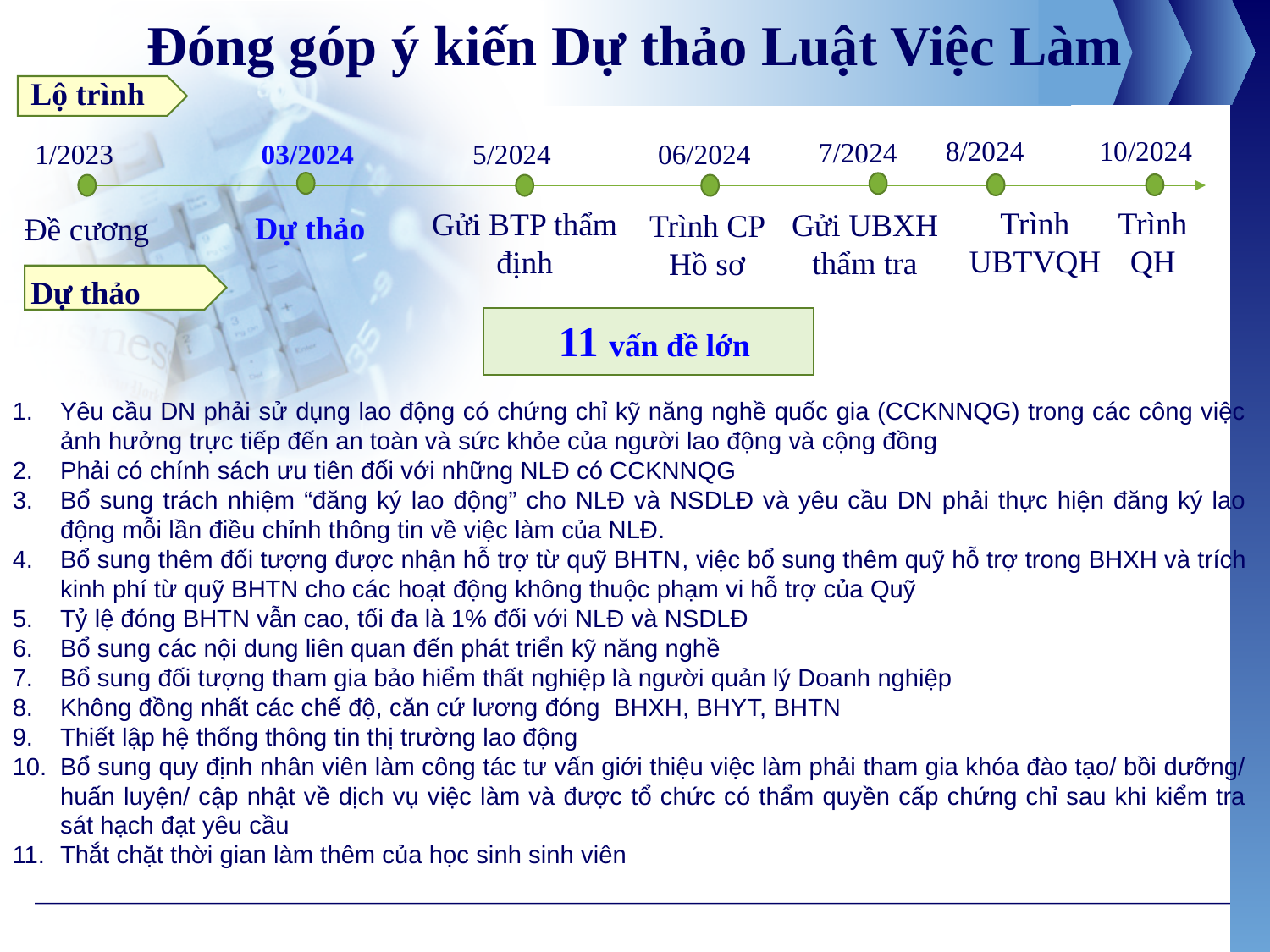

# Đóng góp ý kiến Dự thảo Luật Việc Làm
Lộ trình

8/2024
10/2024
7/2024
1/2023
03/2024
5/2024
06/2024

Trình UBTVQH
Trình QH
Gửi BTP thẩm định
Gửi UBXH thẩm tra
Trình CP Hồ sơ
Dự thảo
Đề cương

Dự thảo
11 vấn đề lớn

Yêu cầu DN phải sử dụng lao động có chứng chỉ kỹ năng nghề quốc gia (CCKNNQG) trong các công việc ảnh hưởng trực tiếp đến an toàn và sức khỏe của người lao động và cộng đồng
Phải có chính sách ưu tiên đối với những NLĐ có CCKNNQG
Bổ sung trách nhiệm “đăng ký lao động” cho NLĐ và NSDLĐ và yêu cầu DN phải thực hiện đăng ký lao động mỗi lần điều chỉnh thông tin về việc làm của NLĐ.
Bổ sung thêm đối tượng được nhận hỗ trợ từ quỹ BHTN, việc bổ sung thêm quỹ hỗ trợ trong BHXH và trích kinh phí từ quỹ BHTN cho các hoạt động không thuộc phạm vi hỗ trợ của Quỹ
Tỷ lệ đóng BHTN vẫn cao, tối đa là 1% đối với NLĐ và NSDLĐ
Bổ sung các nội dung liên quan đến phát triển kỹ năng nghề
Bổ sung đối tượng tham gia bảo hiểm thất nghiệp là người quản lý Doanh nghiệp
Không đồng nhất các chế độ, căn cứ lương đóng  BHXH, BHYT, BHTN
Thiết lập hệ thống thông tin thị trường lao động
Bổ sung quy định nhân viên làm công tác tư vấn giới thiệu việc làm phải tham gia khóa đào tạo/ bồi dưỡng/ huấn luyện/ cập nhật về dịch vụ việc làm và được tổ chức có thẩm quyền cấp chứng chỉ sau khi kiểm tra sát hạch đạt yêu cầu
Thắt chặt thời gian làm thêm của học sinh sinh viên